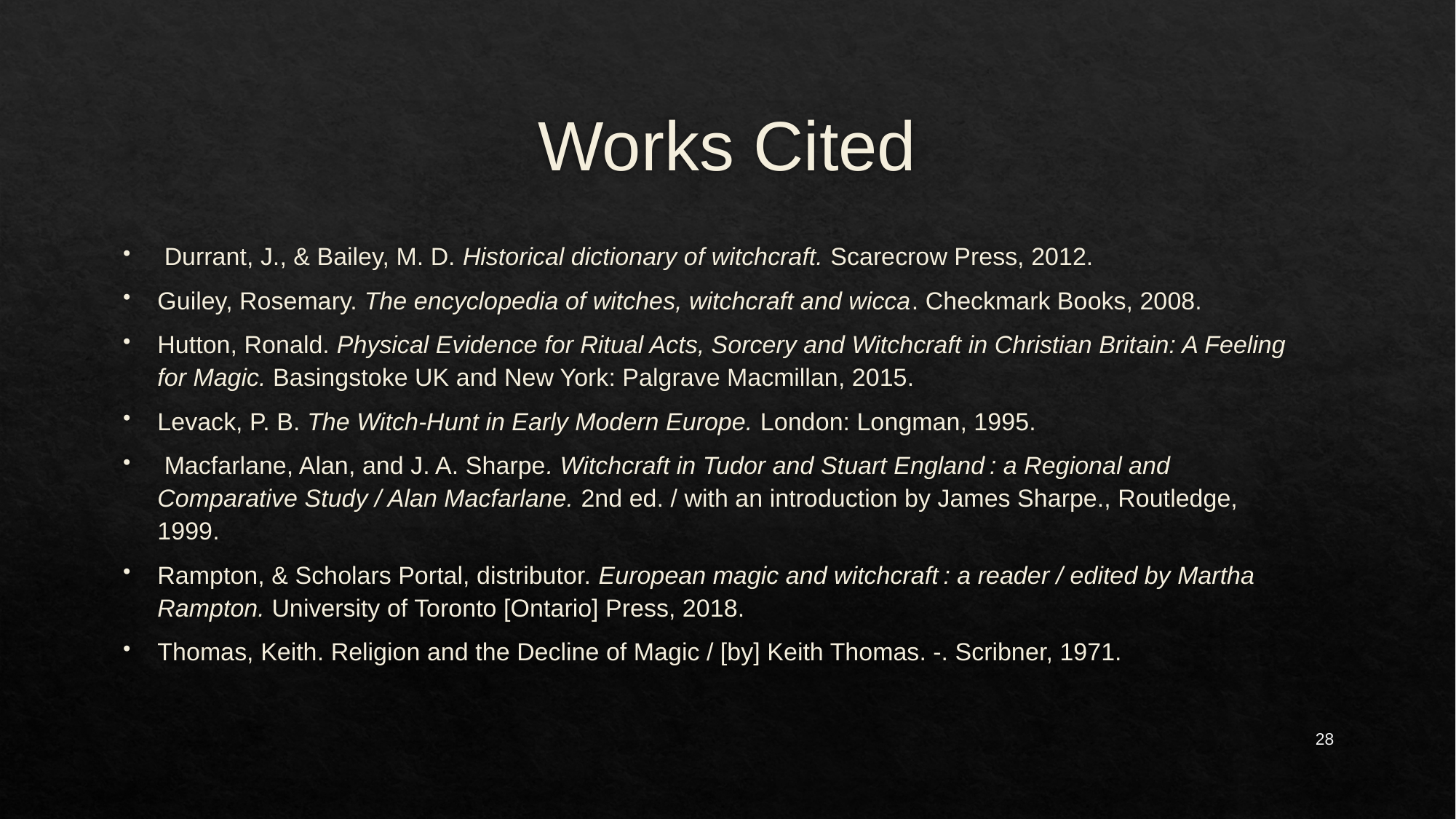

# Works Cited

 Durrant, J., & Bailey, M. D. Historical dictionary of witchcraft. Scarecrow Press, 2012.
Guiley, Rosemary. The encyclopedia of witches, witchcraft and wicca. Checkmark Books, 2008.
Hutton, Ronald. Physical Evidence for Ritual Acts, Sorcery and Witchcraft in Christian Britain: A Feeling for Magic. Basingstoke UK and New York: Palgrave Macmillan, 2015.
Levack, P. B. The Witch-Hunt in Early Modern Europe. London: Longman, 1995.
 Macfarlane, Alan, and J. A. Sharpe. Witchcraft in Tudor and Stuart England : a Regional and Comparative Study / Alan Macfarlane. 2nd ed. / with an introduction by James Sharpe., Routledge, 1999.
Rampton, & Scholars Portal, distributor. European magic and witchcraft : a reader / edited by Martha Rampton. University of Toronto [Ontario] Press, 2018.
Thomas, Keith. Religion and the Decline of Magic / [by] Keith Thomas. -. Scribner, 1971.

28